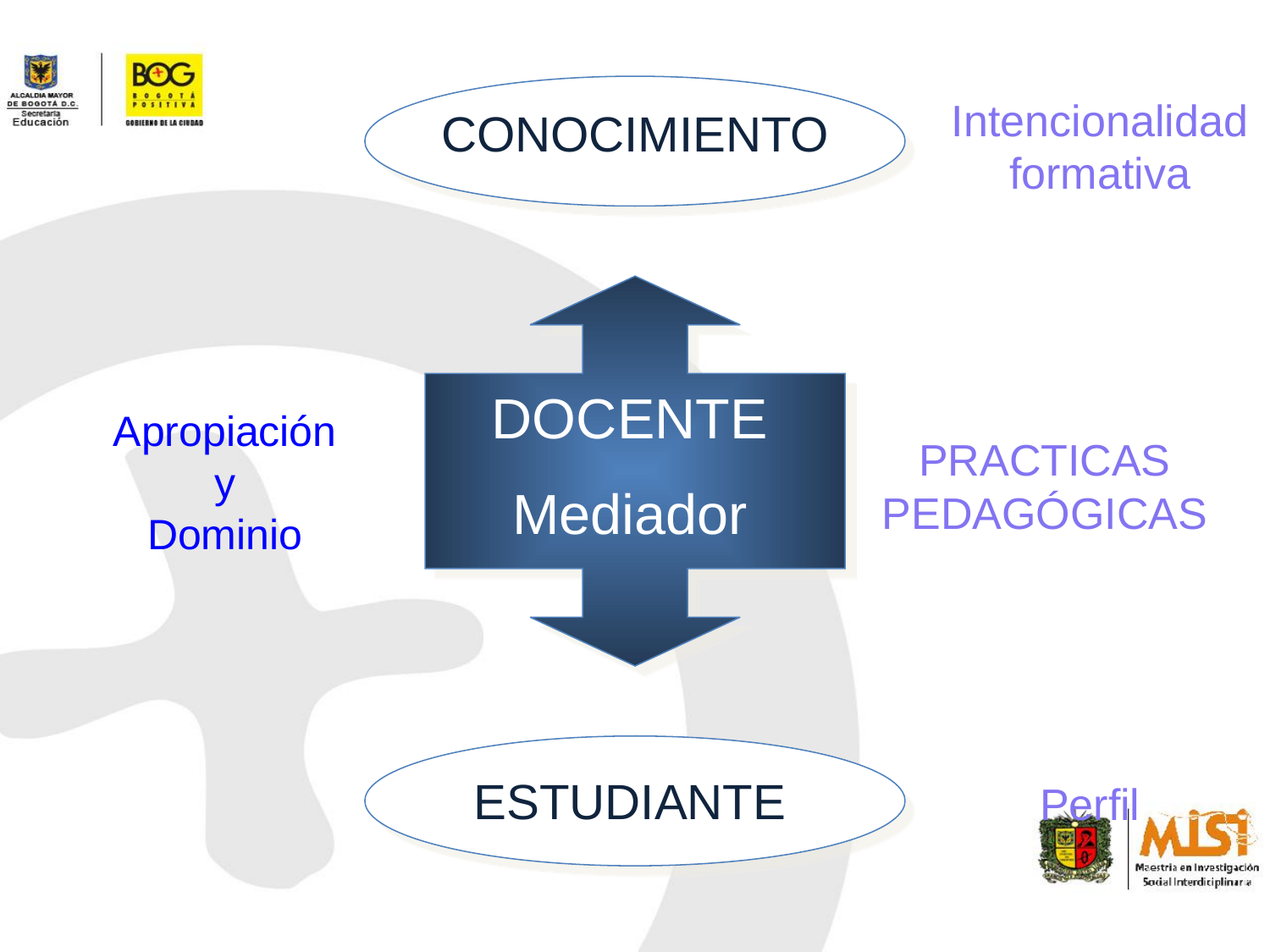

Intencionalidad formativa
CONOCIMIENTO

DOCENTE
Mediador
Apropiación
 y
Dominio
PRACTICAS PEDAGÓGICAS

ESTUDIANTE
Perfil